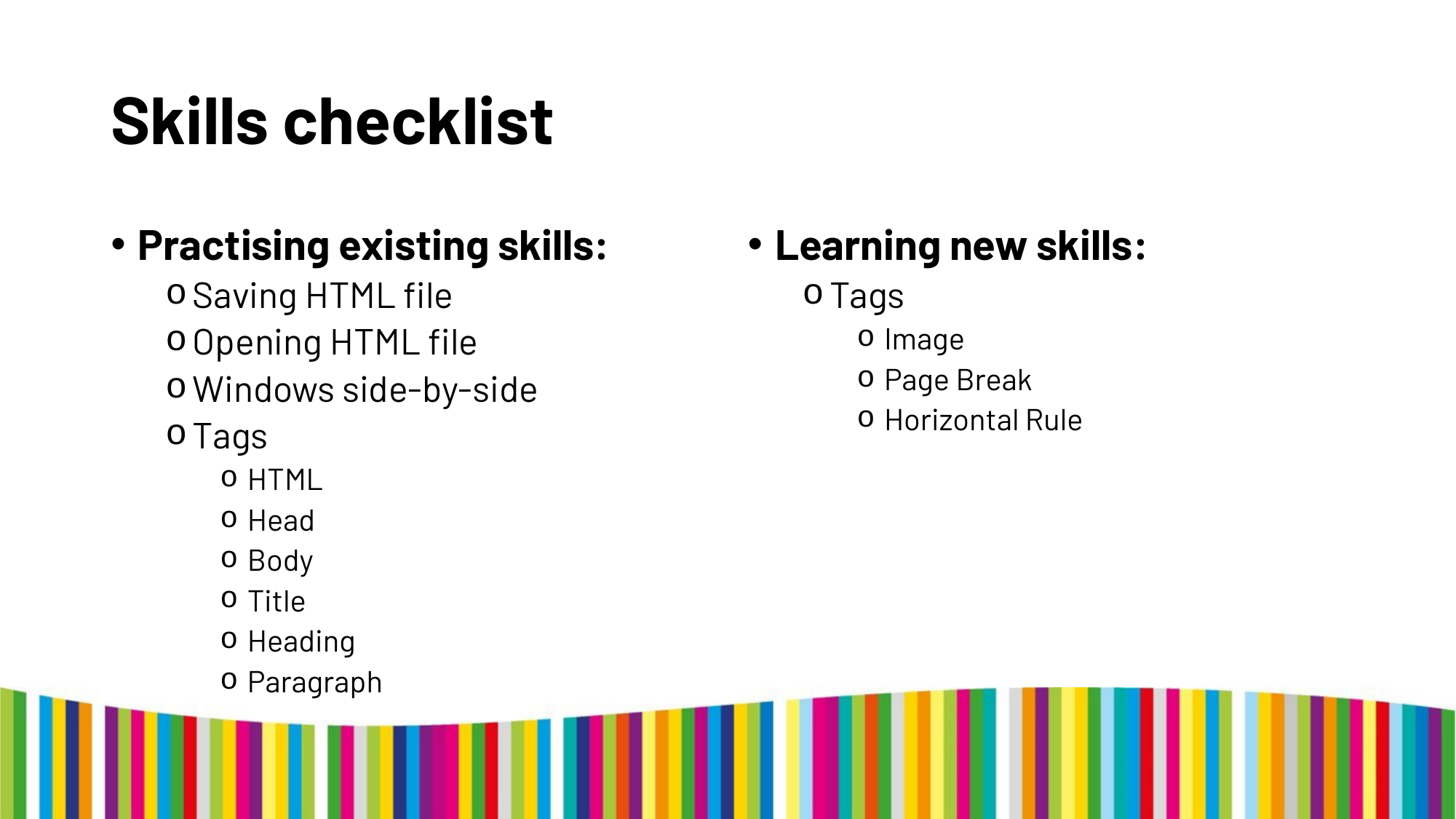

# Skills checklist
Practising existing skills:
Saving HTML file
Opening HTML file
Windows side-by-side
Tags
HTML
Head
Body
Title
Heading
Paragraph

Learning new skills:
Tags
Image
Page Break
Horizontal Rule